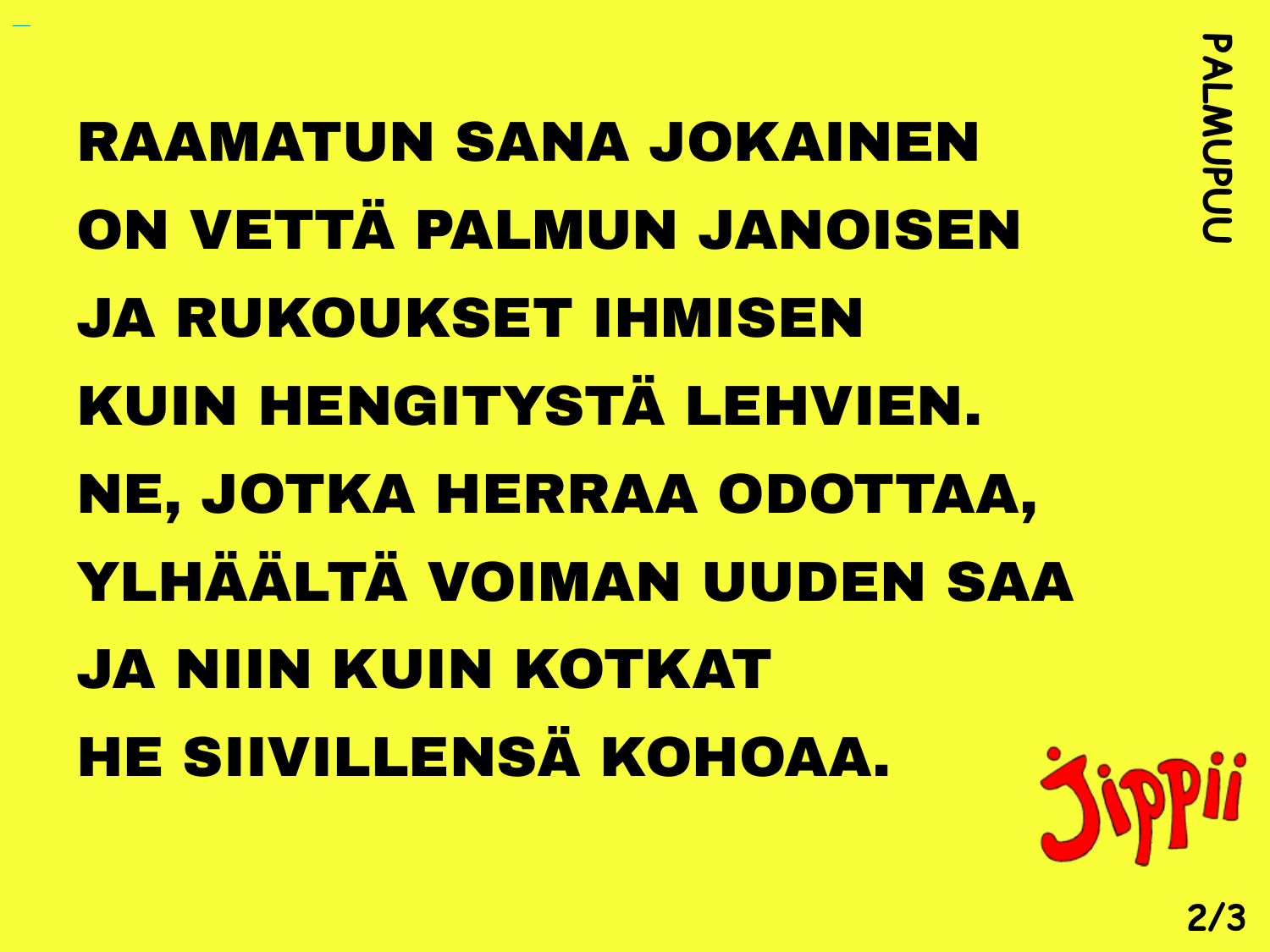

RAAMATUN SANA JOKAINEN
ON VETTÄ PALMUN JANOISEN
JA RUKOUKSET IHMISEN
KUIN HENGITYSTÄ LEHVIEN.
NE, JOTKA HERRAA ODOTTAA,
YLHÄÄLTÄ VOIMAN UUDEN SAA
JA NIIN KUIN KOTKAT
HE SIIVILLENSÄ KOHOAA.

PALMUPUU
2/3